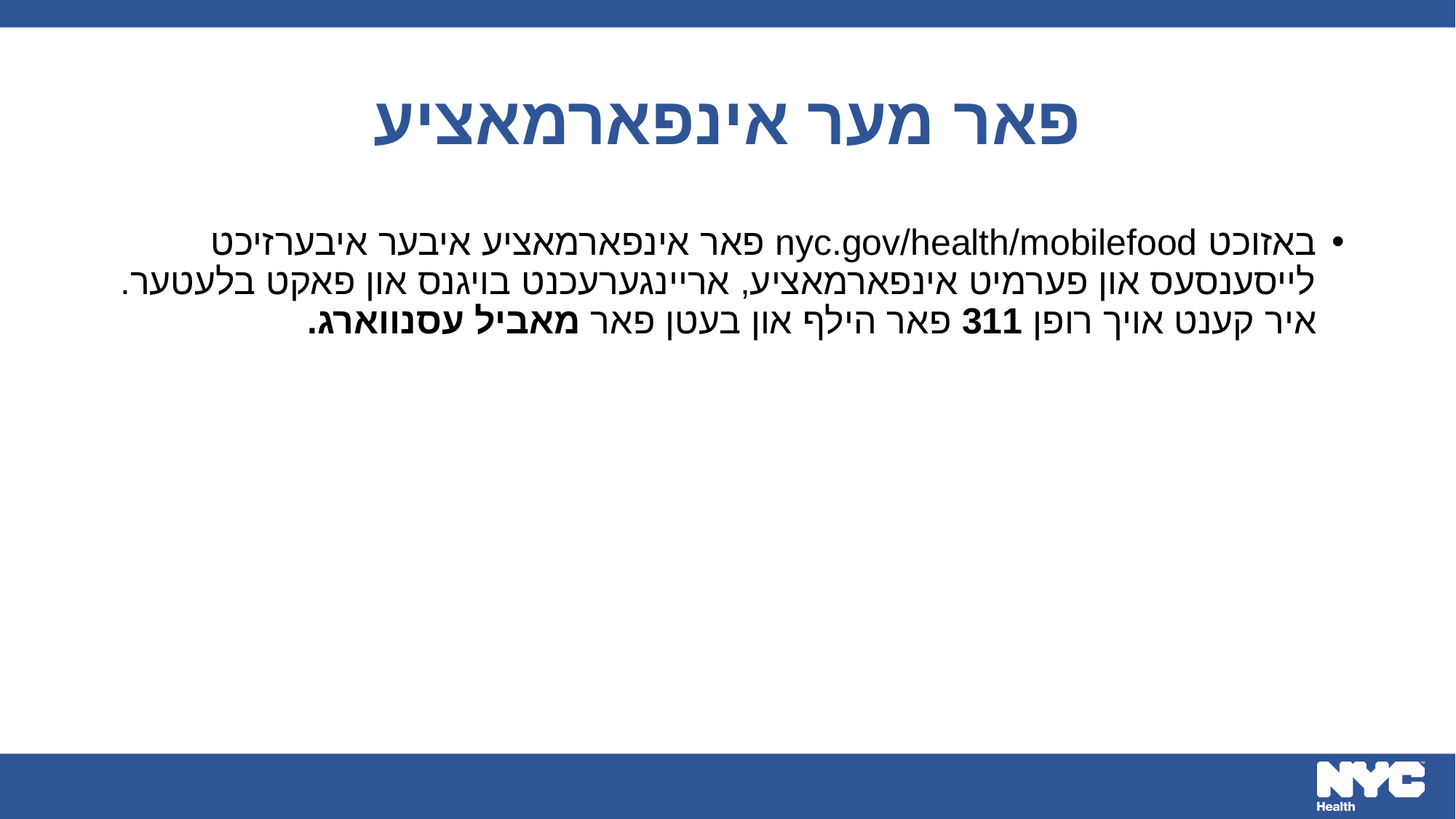

# פאר מער אינפארמאציע
באזוכט nyc.gov/health/mobilefood פאר אינפארמאציע איבער איבערזיכט לייסענסעס און פערמיט אינפארמאציע, אריינגערעכנט בויגנס און פאקט בלעטער. איר קענט אויך רופן 311 פאר הילף און בעטן פאר מאביל עסנווארג.